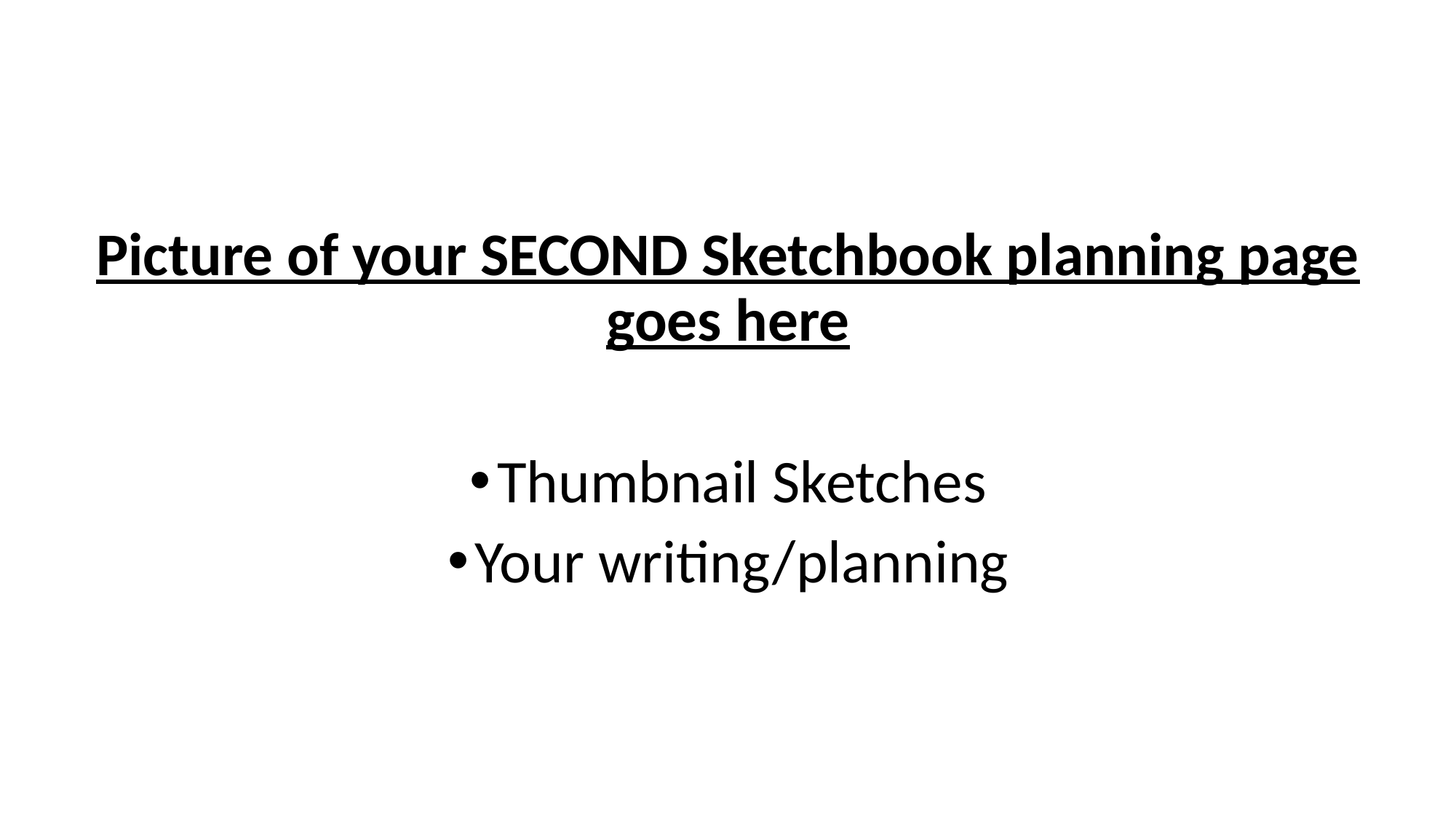

Picture of your SECOND Sketchbook planning page goes here

Thumbnail Sketches
Your writing/planning